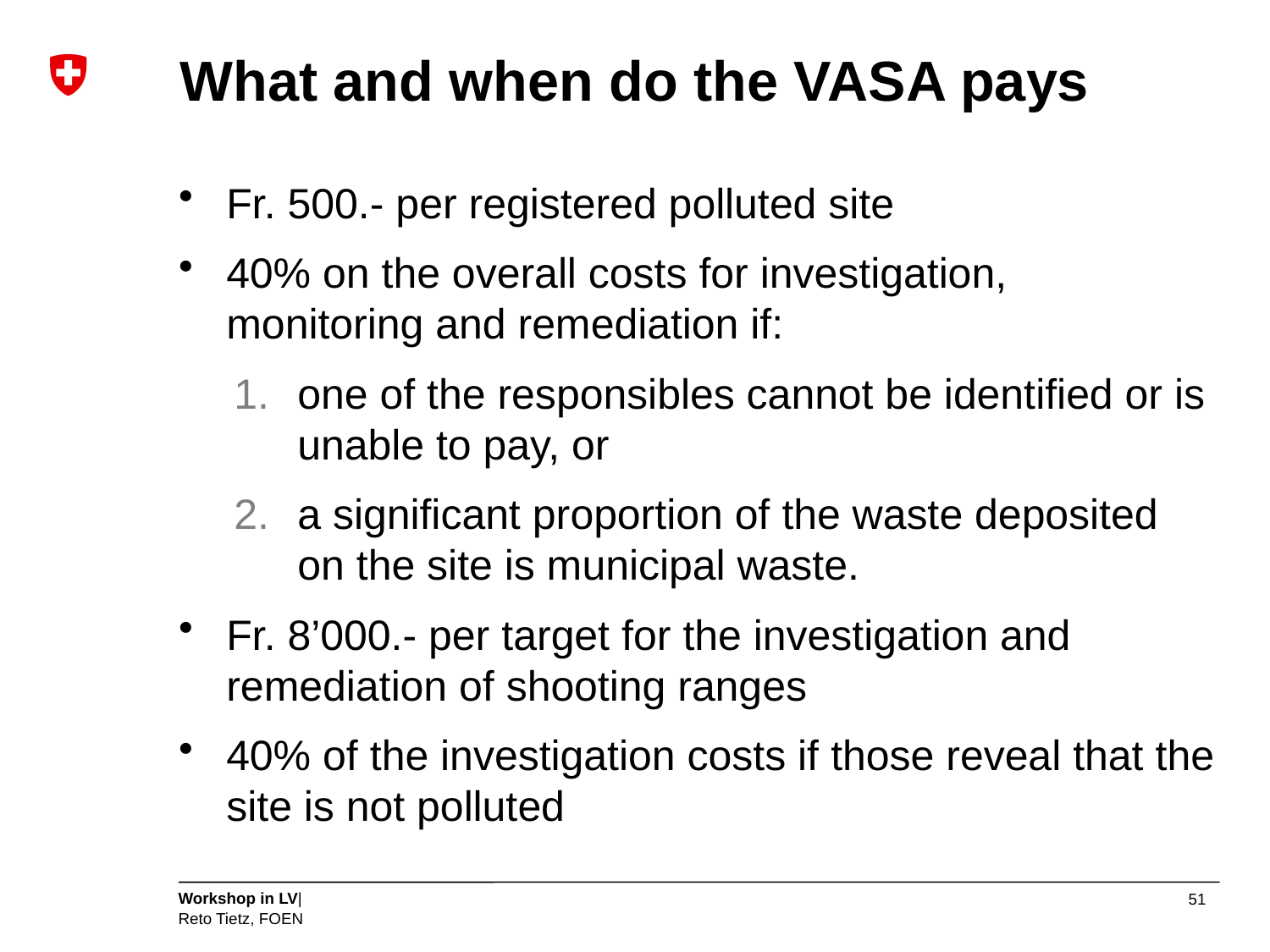

# What and when do the VASA pays
Fr. 500.- per registered polluted site
40% on the overall costs for investigation, monitoring and remediation if:
one of the responsibles cannot be identified or is unable to pay, or
a significant proportion of the waste deposited on the site is municipal waste.
Fr. 8’000.- per target for the investigation and remediation of shooting ranges
40% of the investigation costs if those reveal that the site is not polluted